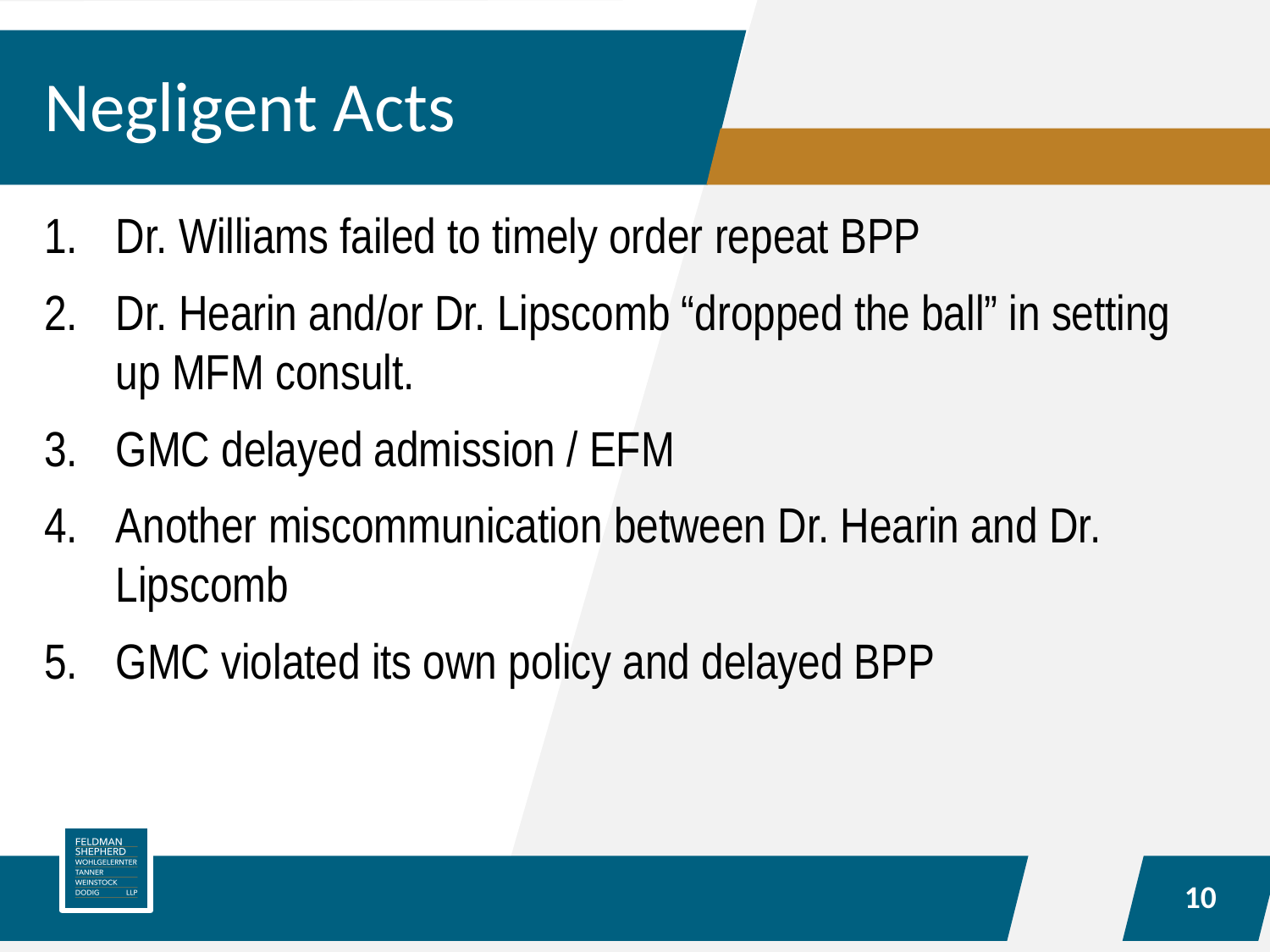

# Negligent Acts

Dr. Williams failed to timely order repeat BPP
Dr. Hearin and/or Dr. Lipscomb “dropped the ball” in setting up MFM consult.
GMC delayed admission / EFM
Another miscommunication between Dr. Hearin and Dr. Lipscomb
GMC violated its own policy and delayed BPP

10